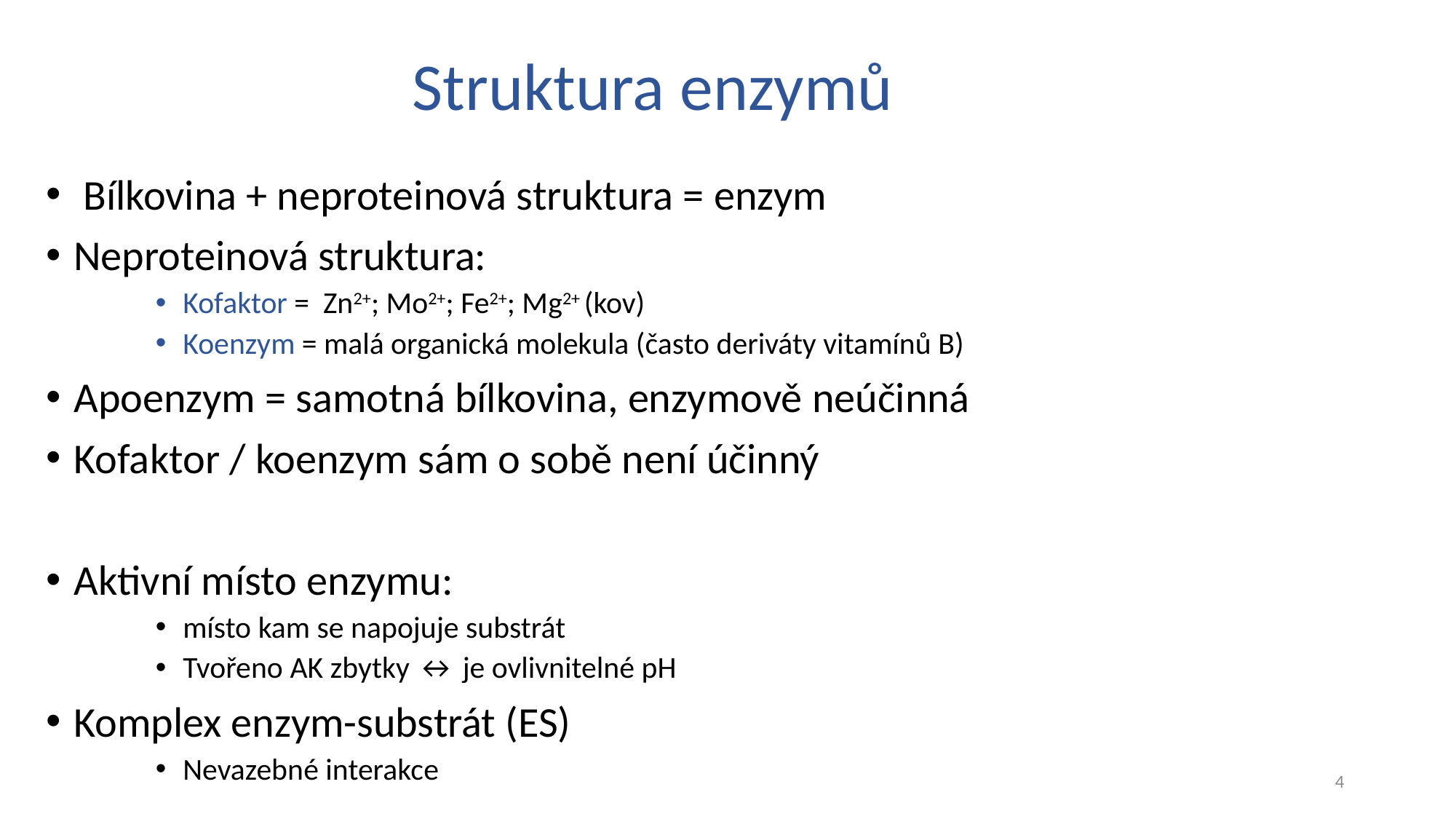

# Struktura enzymů
 Bílkovina + neproteinová struktura = enzym
Neproteinová struktura:
Kofaktor =  Zn2+; Mo2+; Fe2+; Mg2+ (kov)
Koenzym = malá organická molekula (často deriváty vitamínů B)
Apoenzym = samotná bílkovina, enzymově neúčinná
Kofaktor / koenzym sám o sobě není účinný

Aktivní místo enzymu:
místo kam se napojuje substrát
Tvořeno AK zbytky ↔ je ovlivnitelné pH
Komplex enzym-substrát (ES)
Nevazebné interakce

4